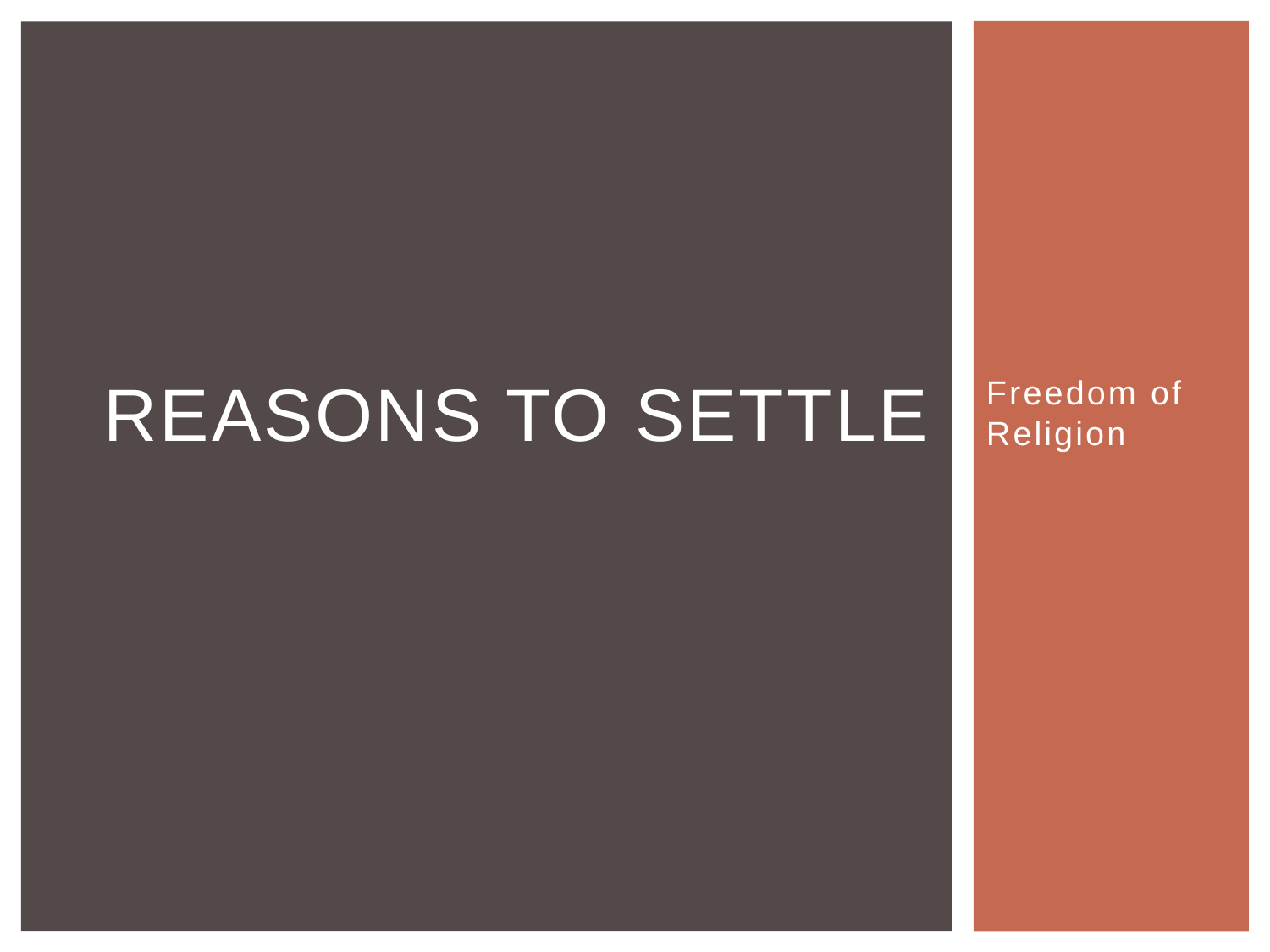

# Reasons to Settle
Freedom of Religion